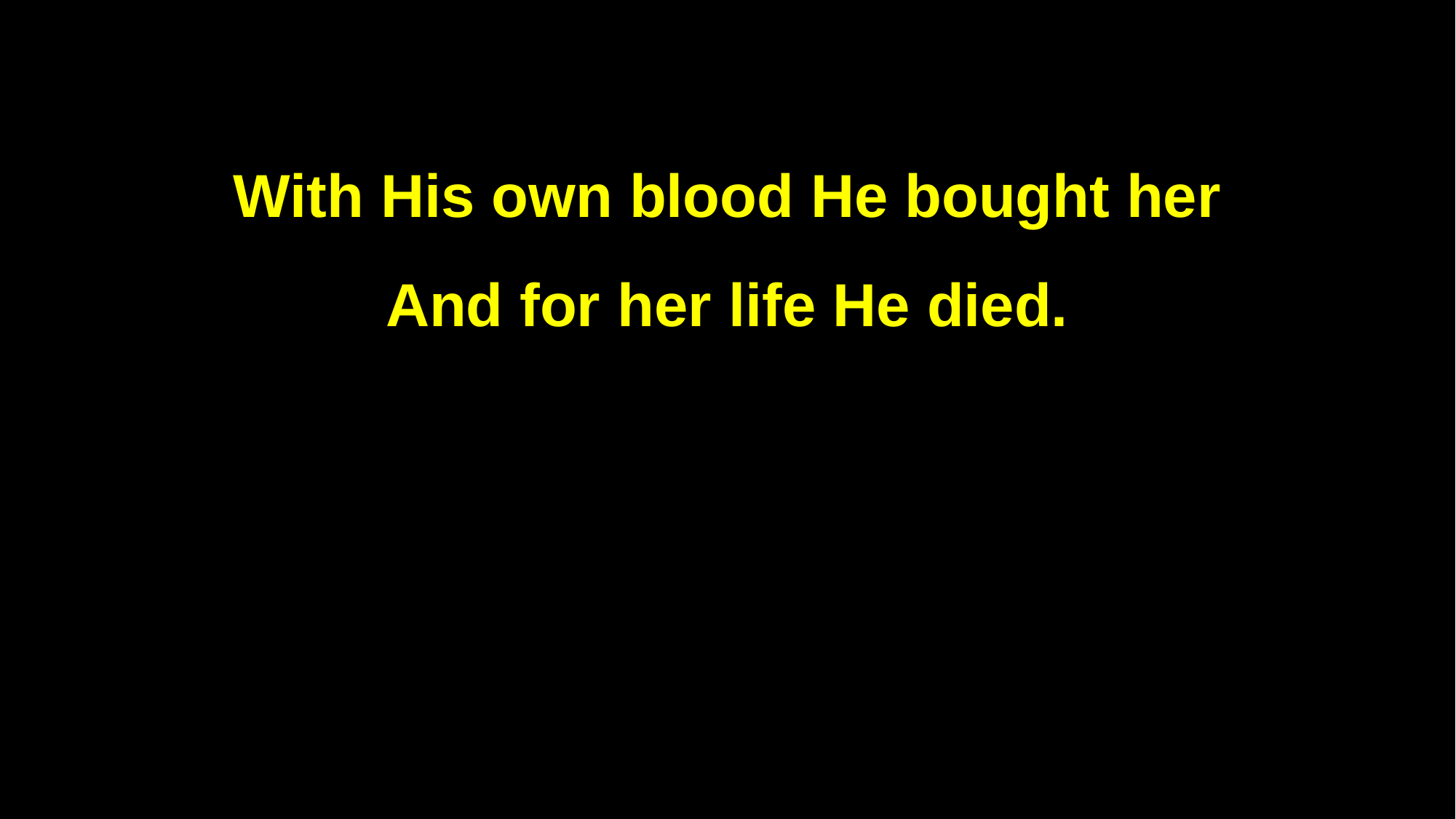

With His own blood He bought her
And for her life He died.